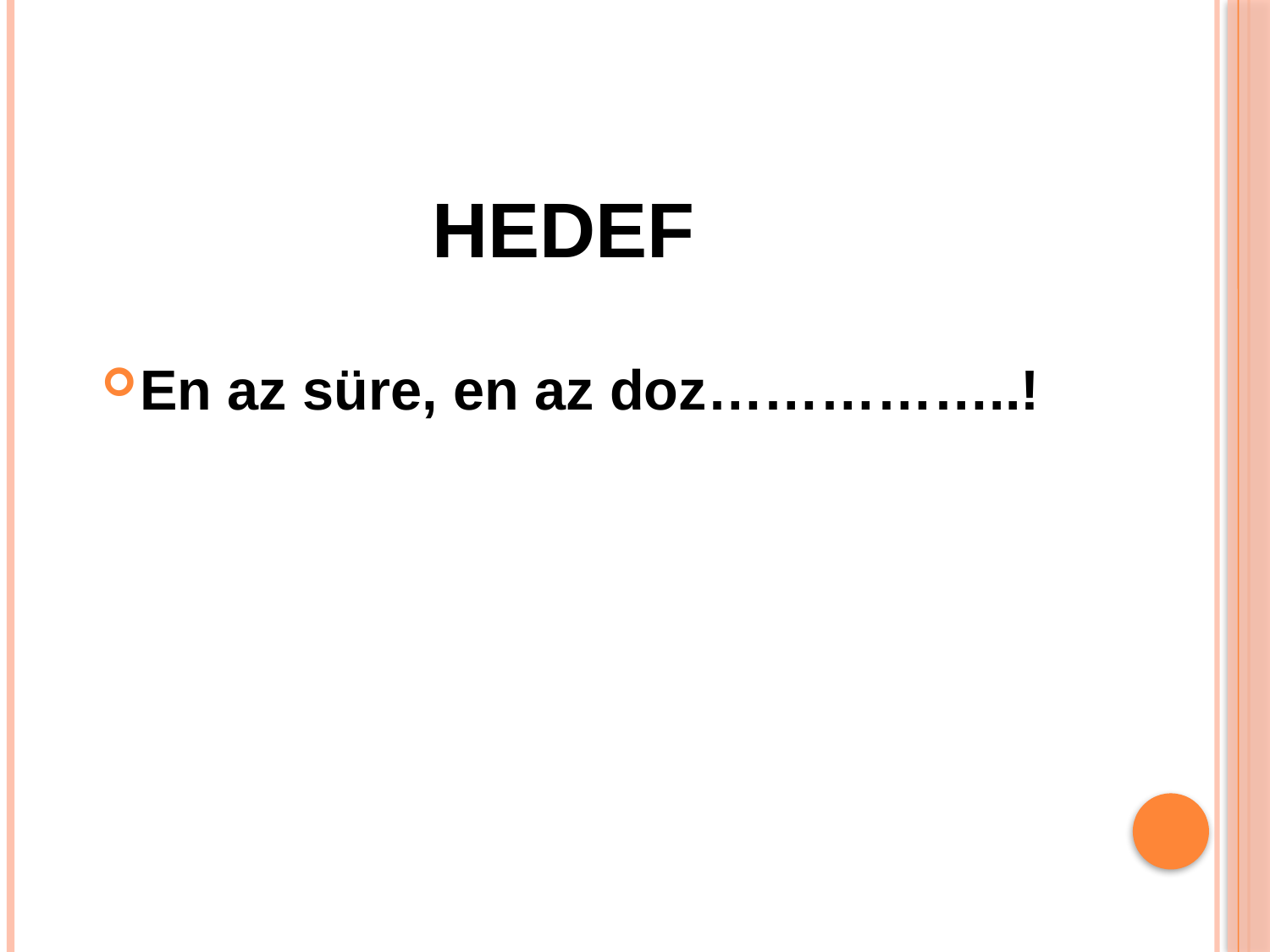

HEDEF

En az süre, en az doz……………..!